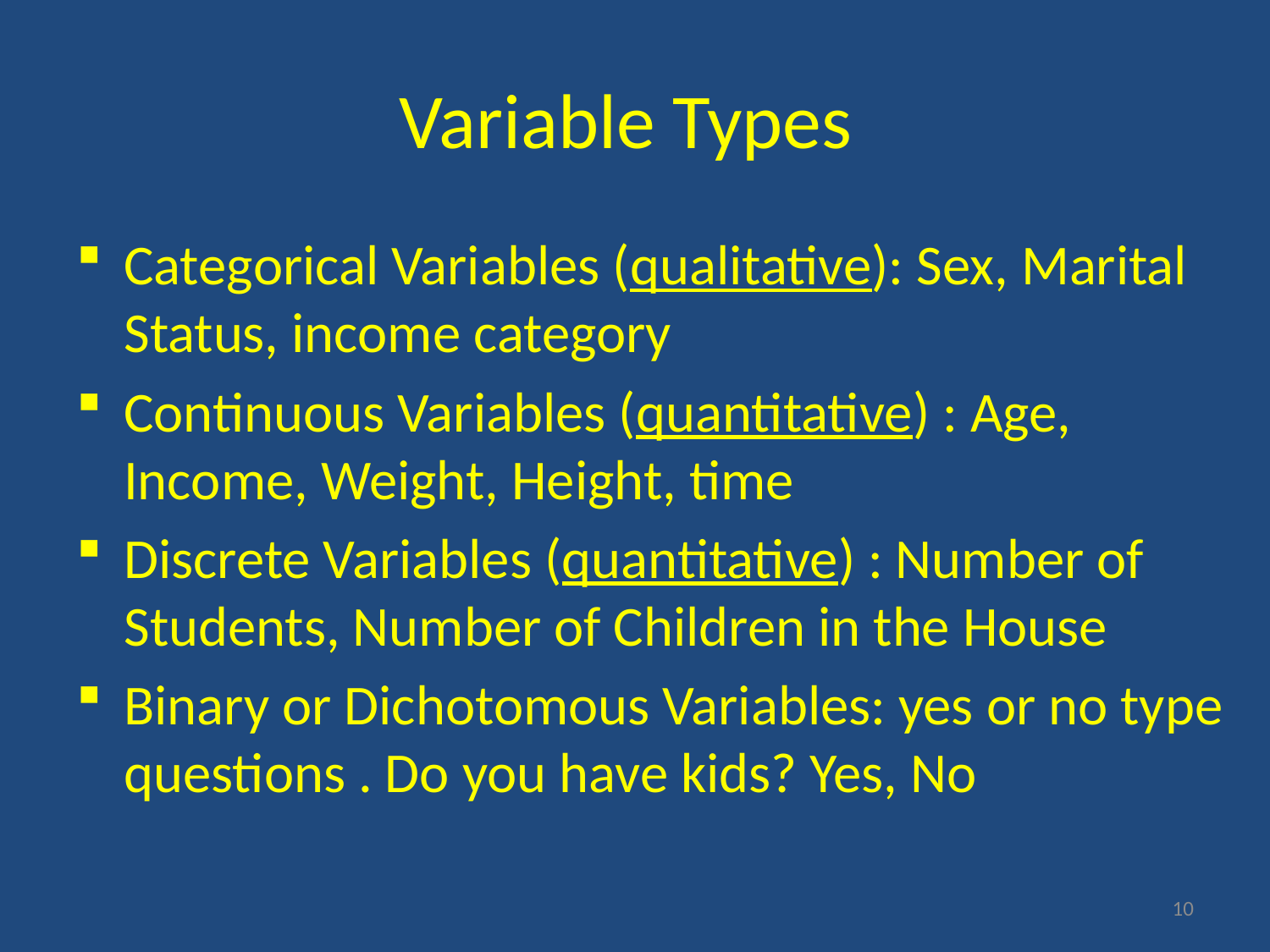

# Variable Types
Categorical Variables (qualitative): Sex, Marital Status, income category
Continuous Variables (quantitative) : Age, Income, Weight, Height, time
Discrete Variables (quantitative) : Number of Students, Number of Children in the House
Binary or Dichotomous Variables: yes or no type questions . Do you have kids? Yes, No
10